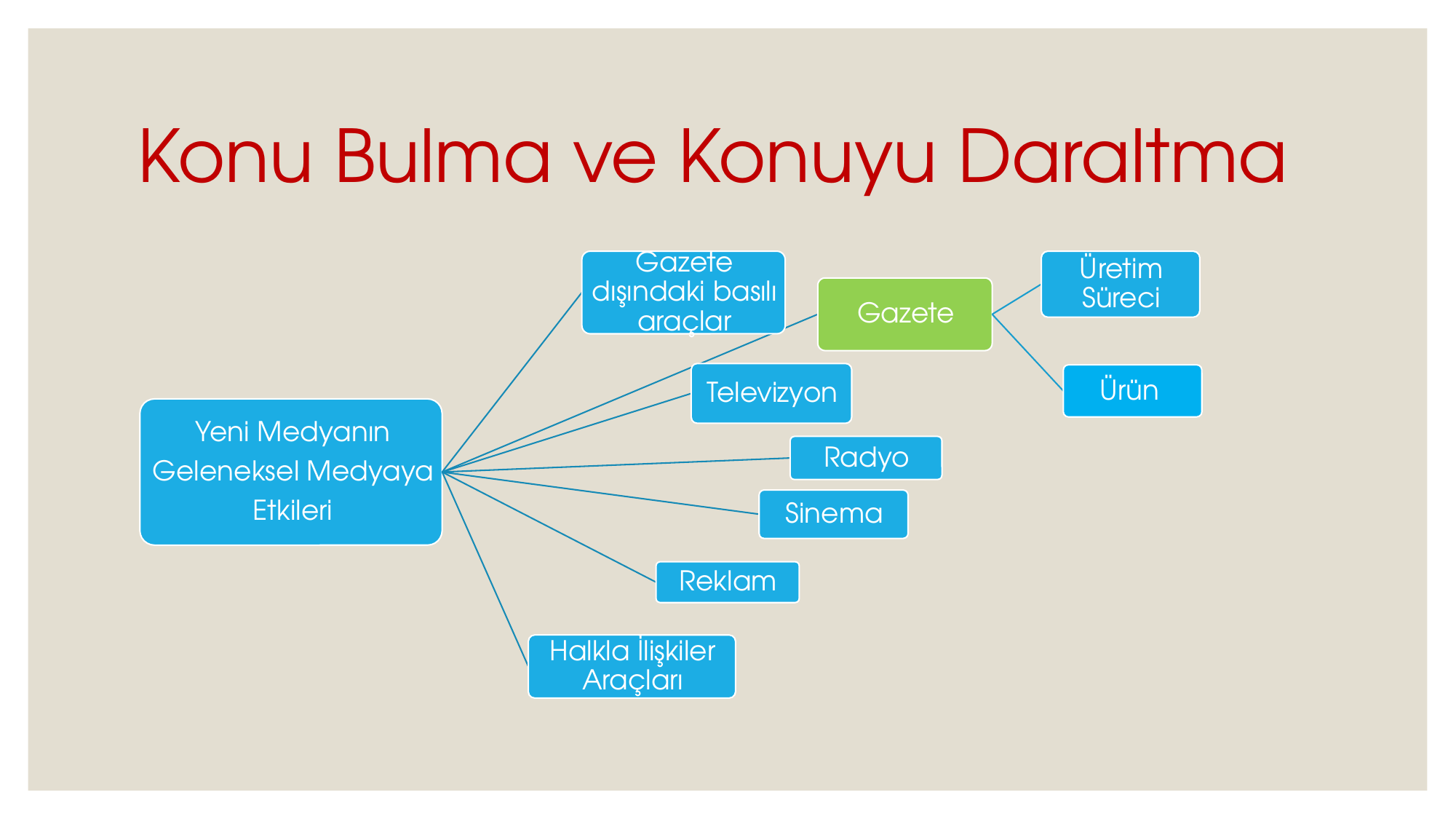

# Konu Bulma ve Konuyu Daraltma
Yeni Medyanın
Geleneksel Medyaya
Etkileri

Gazete

Üretim Süreci

Ürün

Gazete dışındaki basılı araçlar

Televizyon

Radyo

Sinema

Reklam

Halkla İlişkiler Araçları